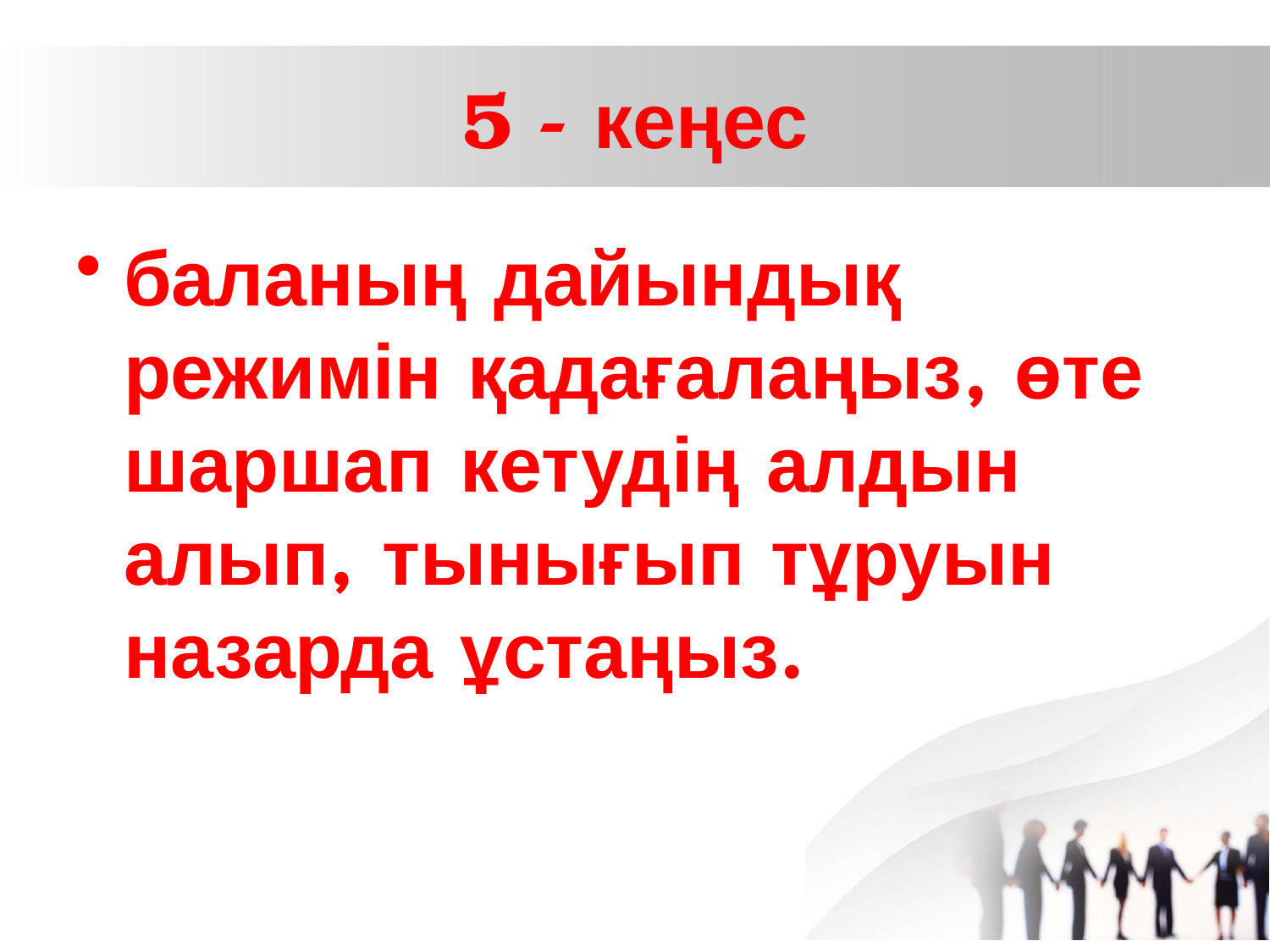

# 5 - кеңес
баланың дайындық режимін қадағалаңыз, өте шаршап кетудің алдын алып, тынығып тұруын назарда ұстаңыз.